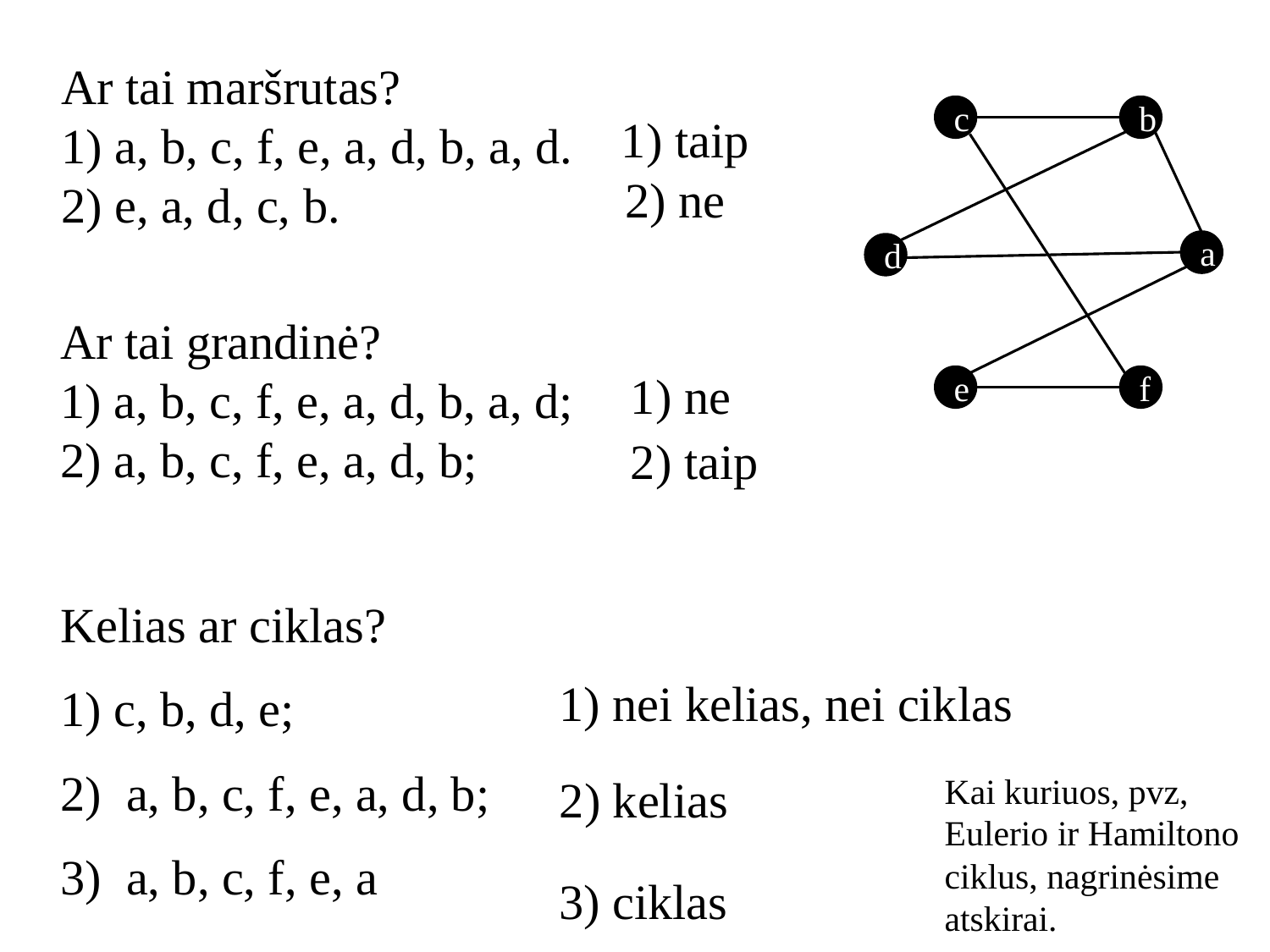

Ar tai maršrutas?
1) a, b, c, f, e, a, d, b, a, d.
2) e, a, d, c, b.
c
b
a
d
e
f
1) taip
2) ne
Ar tai grandinė?
1) a, b, c, f, e, a, d, b, a, d;
2) a, b, c, f, e, a, d, b;

1) ne
2) taip
Kelias ar ciklas?
1) c, b, d, e;
2)  a, b, c, f, e, a, d, b;
3)  a, b, c, f, e, a
1) nei kelias, nei ciklas
2) kelias
Kai kuriuos, pvz, Eulerio ir Hamiltono ciklus, nagrinėsime atskirai.
3) ciklas